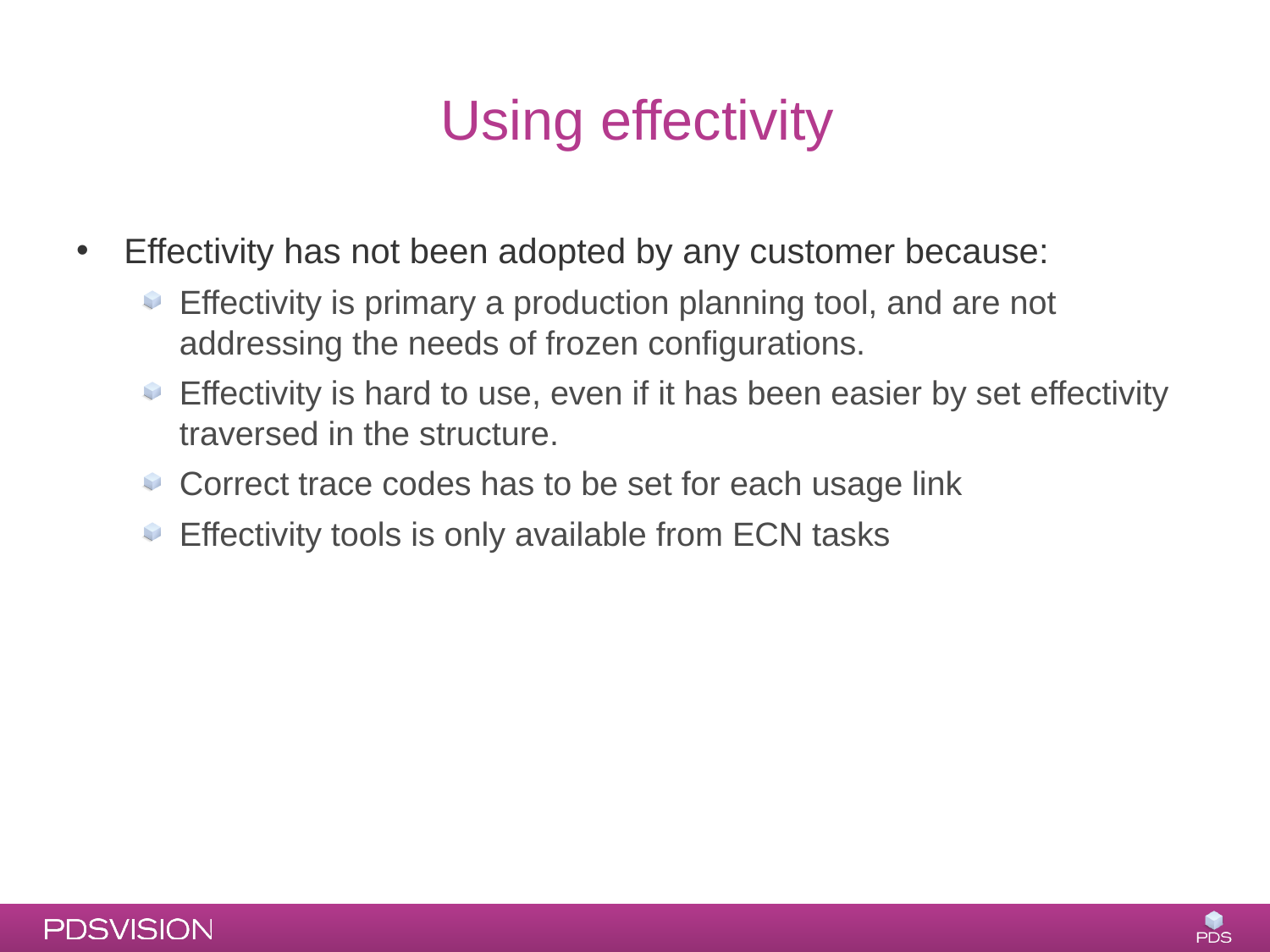

# Using effectivity
Effectivity has not been adopted by any customer because:
Effectivity is primary a production planning tool, and are not addressing the needs of frozen configurations.
Effectivity is hard to use, even if it has been easier by set effectivity traversed in the structure.
Correct trace codes has to be set for each usage link
Effectivity tools is only available from ECN tasks